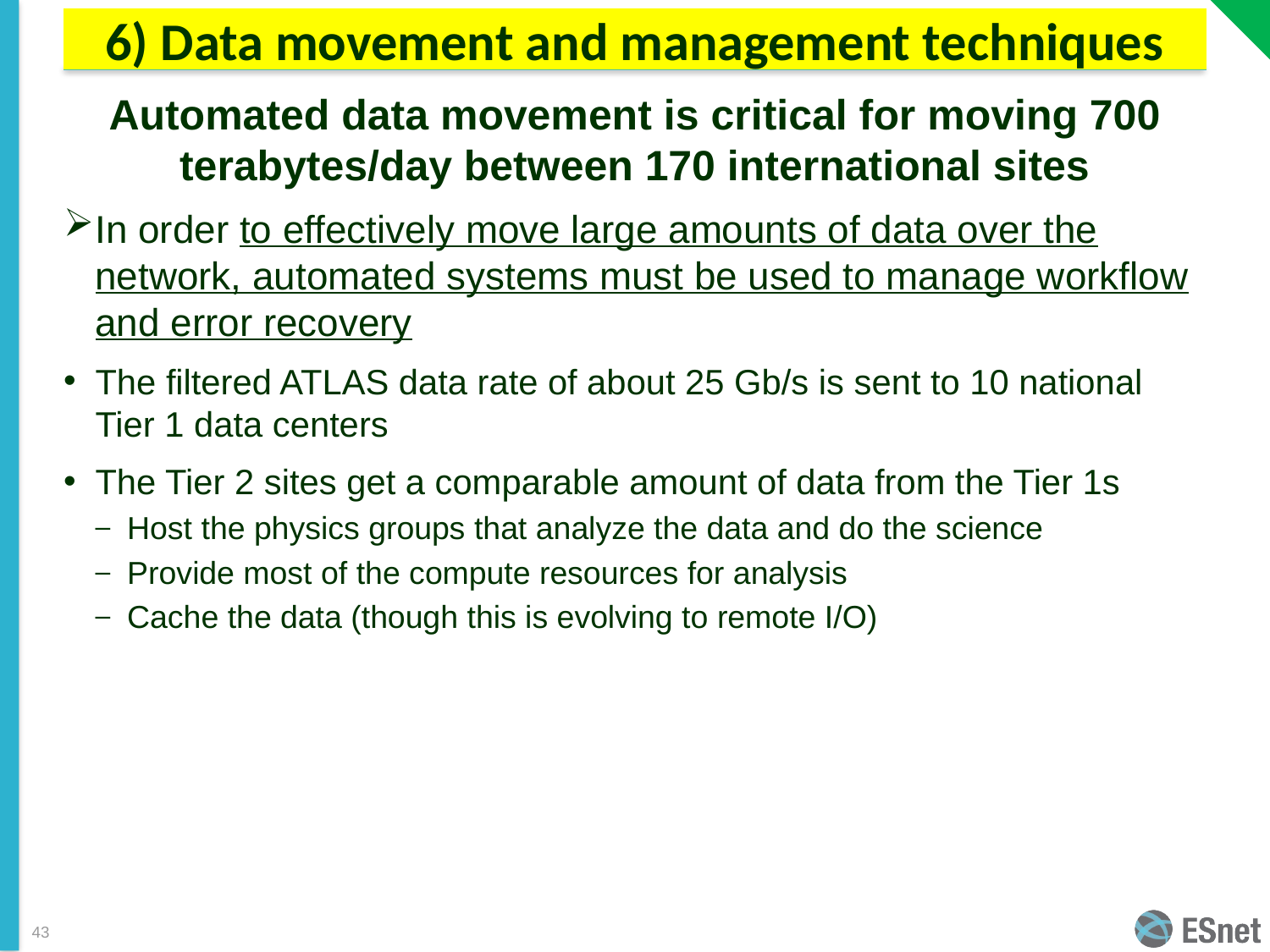

# 6) Data movement and management techniques
Automated data movement is critical for moving 700 terabytes/day between 170 international sites
In order to effectively move large amounts of data over the network, automated systems must be used to manage workflow and error recovery
The filtered ATLAS data rate of about 25 Gb/s is sent to 10 national Tier 1 data centers
The Tier 2 sites get a comparable amount of data from the Tier 1s
Host the physics groups that analyze the data and do the science
Provide most of the compute resources for analysis
Cache the data (though this is evolving to remote I/O)

43